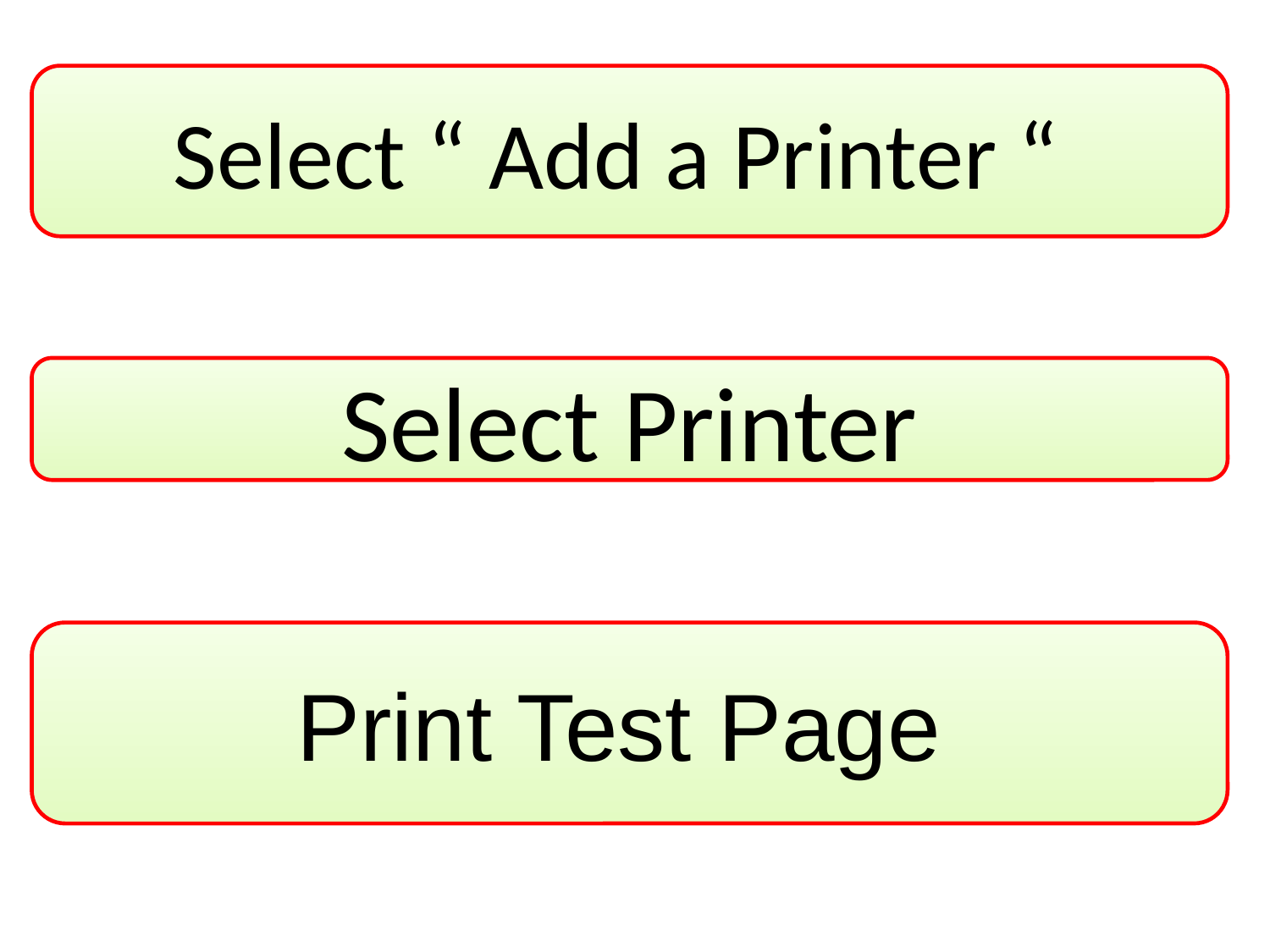

Select “ Add a Printer “
Select Printer
Print Test Page